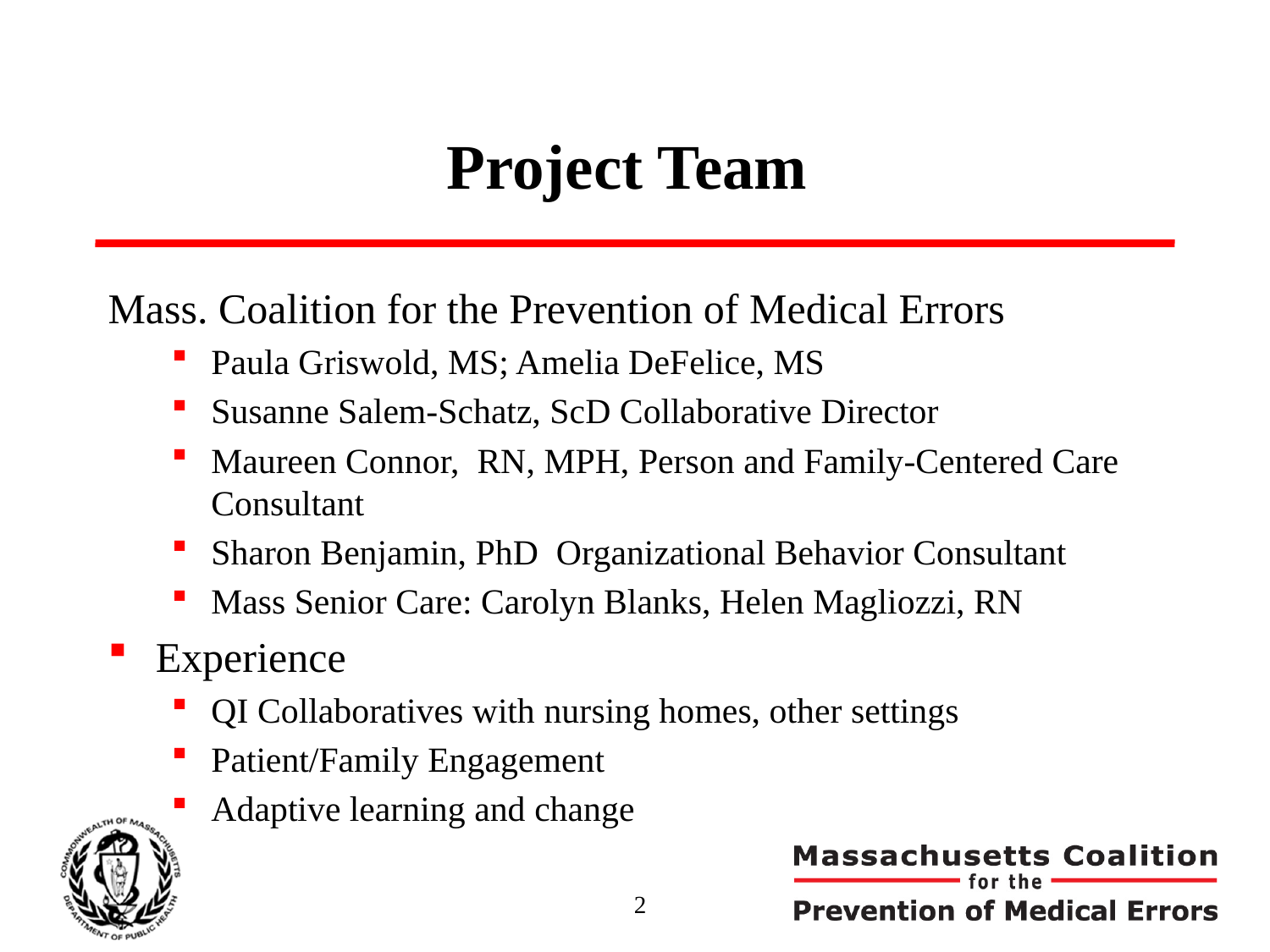

# Project Team
Mass. Coalition for the Prevention of Medical Errors
Paula Griswold, MS; Amelia DeFelice, MS
Susanne Salem-Schatz, ScD Collaborative Director
Maureen Connor,  RN, MPH, Person and Family-Centered Care Consultant
Sharon Benjamin, PhD  Organizational Behavior Consultant
Mass Senior Care: Carolyn Blanks, Helen Magliozzi, RN
Experience
QI Collaboratives with nursing homes, other settings
Patient/Family Engagement
Adaptive learning and change
2